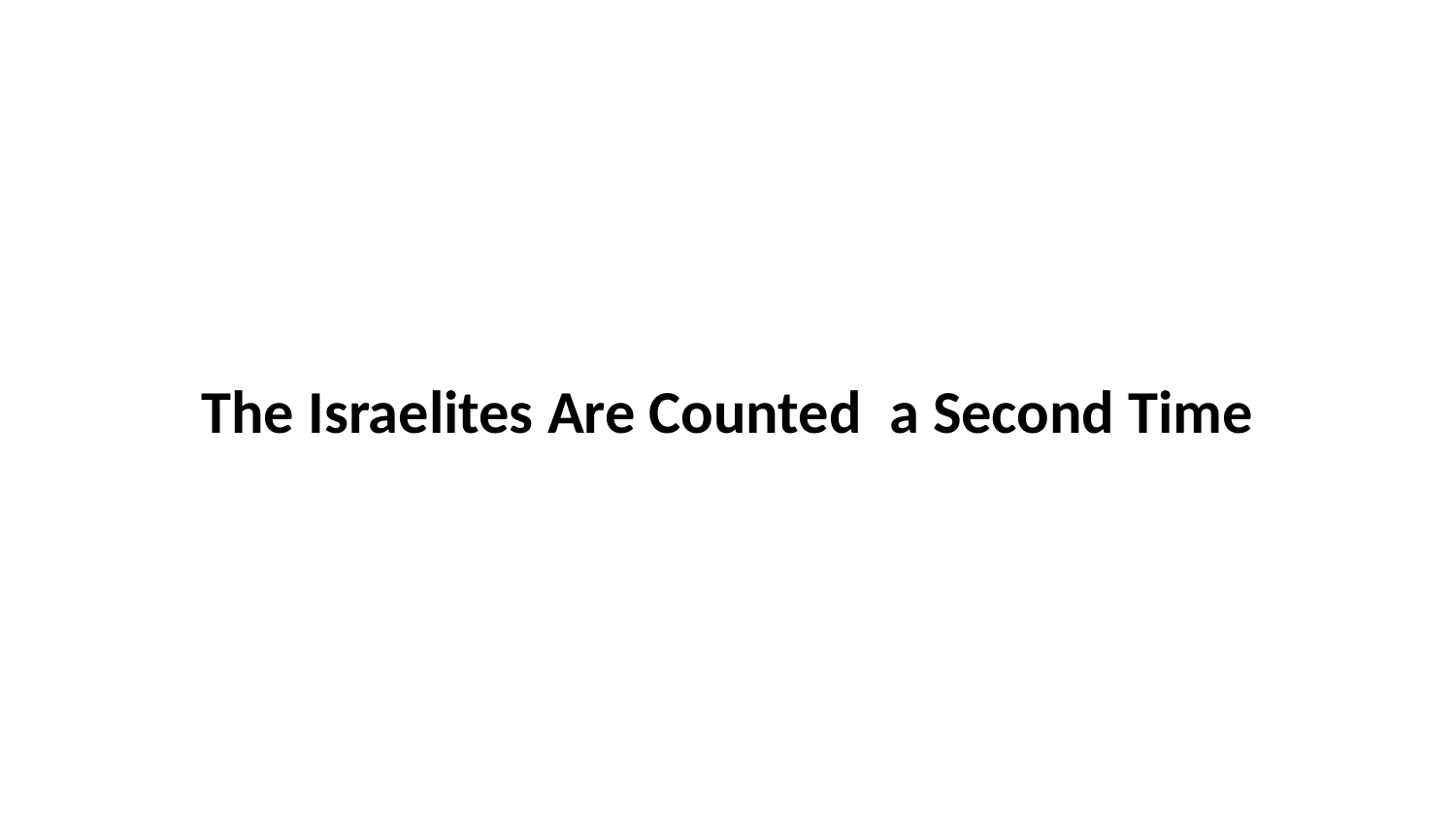

The Israelites Are Counted  a Second Time